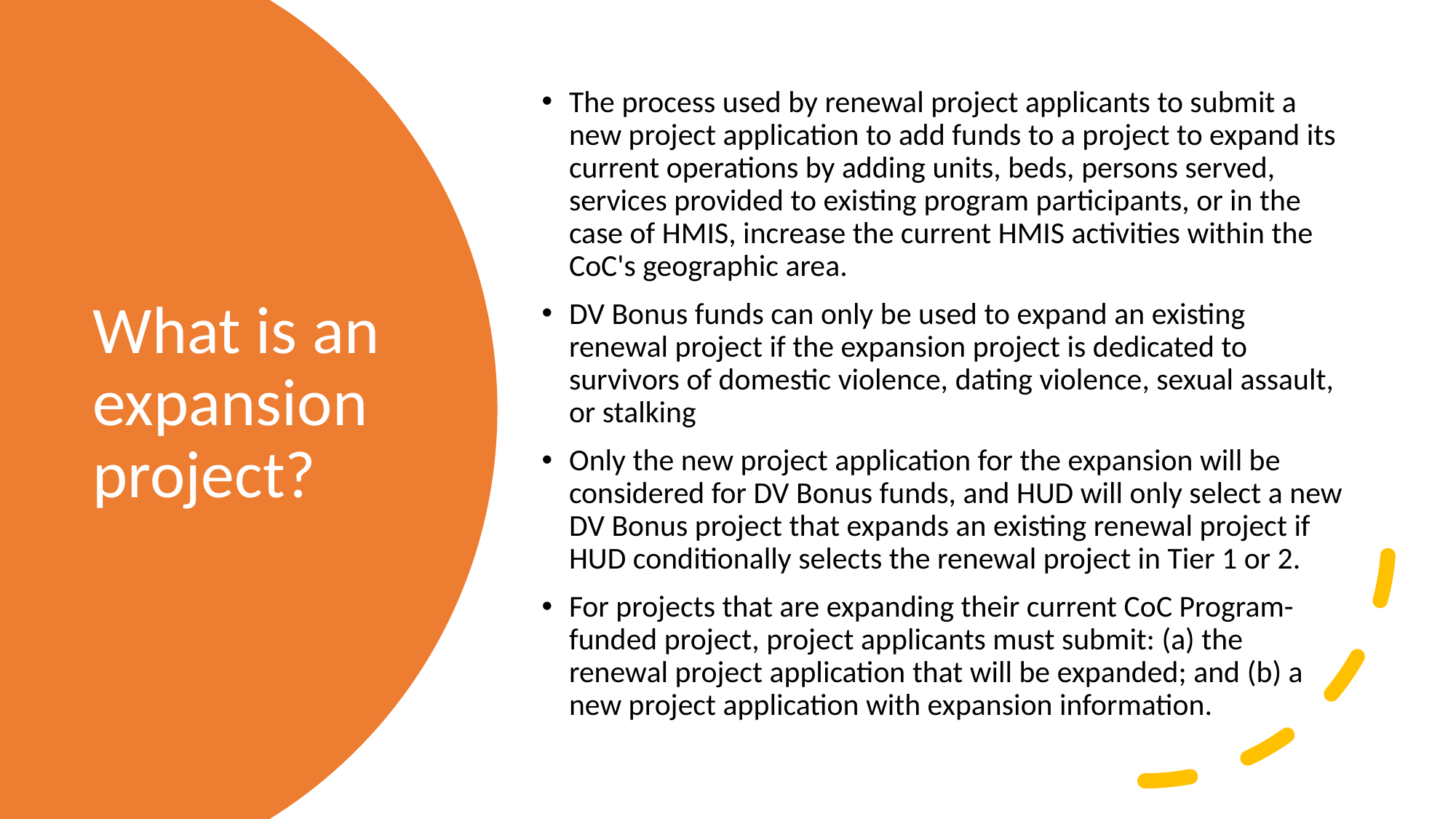

The process used by renewal project applicants to submit a new project application to add funds to a project to expand its current operations by adding units, beds, persons served, services provided to existing program participants, or in the case of HMIS, increase the current HMIS activities within the CoC's geographic area.
DV Bonus funds can only be used to expand an existing renewal project if the expansion project is dedicated to survivors of domestic violence, dating violence, sexual assault, or stalking
Only the new project application for the expansion will be considered for DV Bonus funds, and HUD will only select a new DV Bonus project that expands an existing renewal project if HUD conditionally selects the renewal project in Tier 1 or 2.
For projects that are expanding their current CoC Program-funded project, project applicants must submit: (a) the renewal project application that will be expanded; and (b) a new project application with expansion information.
# What is an expansion project?